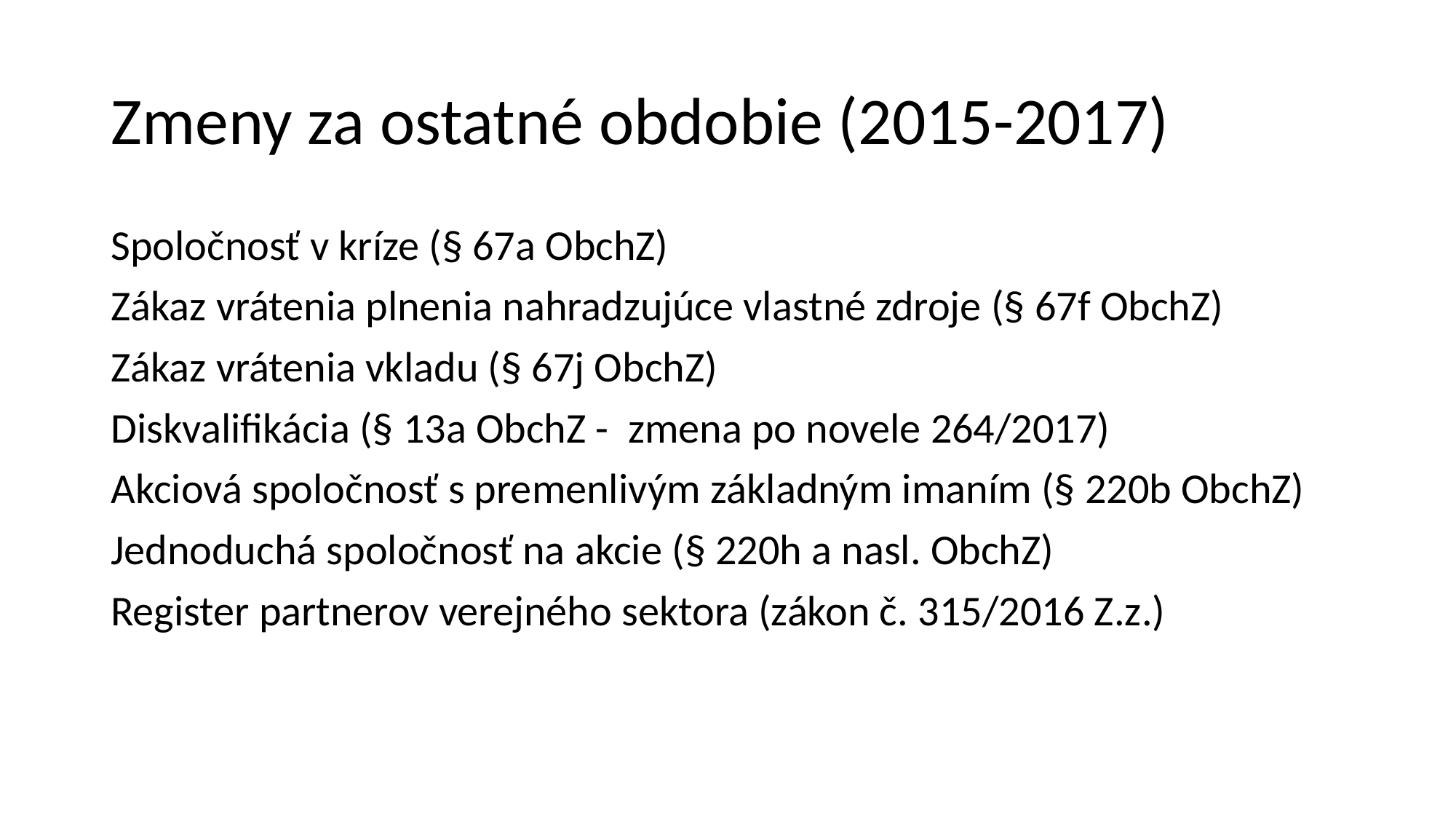

# Zmeny za ostatné obdobie (2015-2017)
Spoločnosť v kríze (§ 67a ObchZ)
Zákaz vrátenia plnenia nahradzujúce vlastné zdroje (§ 67f ObchZ)
Zákaz vrátenia vkladu (§ 67j ObchZ)
Diskvalifikácia (§ 13a ObchZ -  zmena po novele 264/2017)
Akciová spoločnosť s premenlivým základným imaním (§ 220b ObchZ)
Jednoduchá spoločnosť na akcie (§ 220h a nasl. ObchZ)
Register partnerov verejného sektora (zákon č. 315/2016 Z.z.)